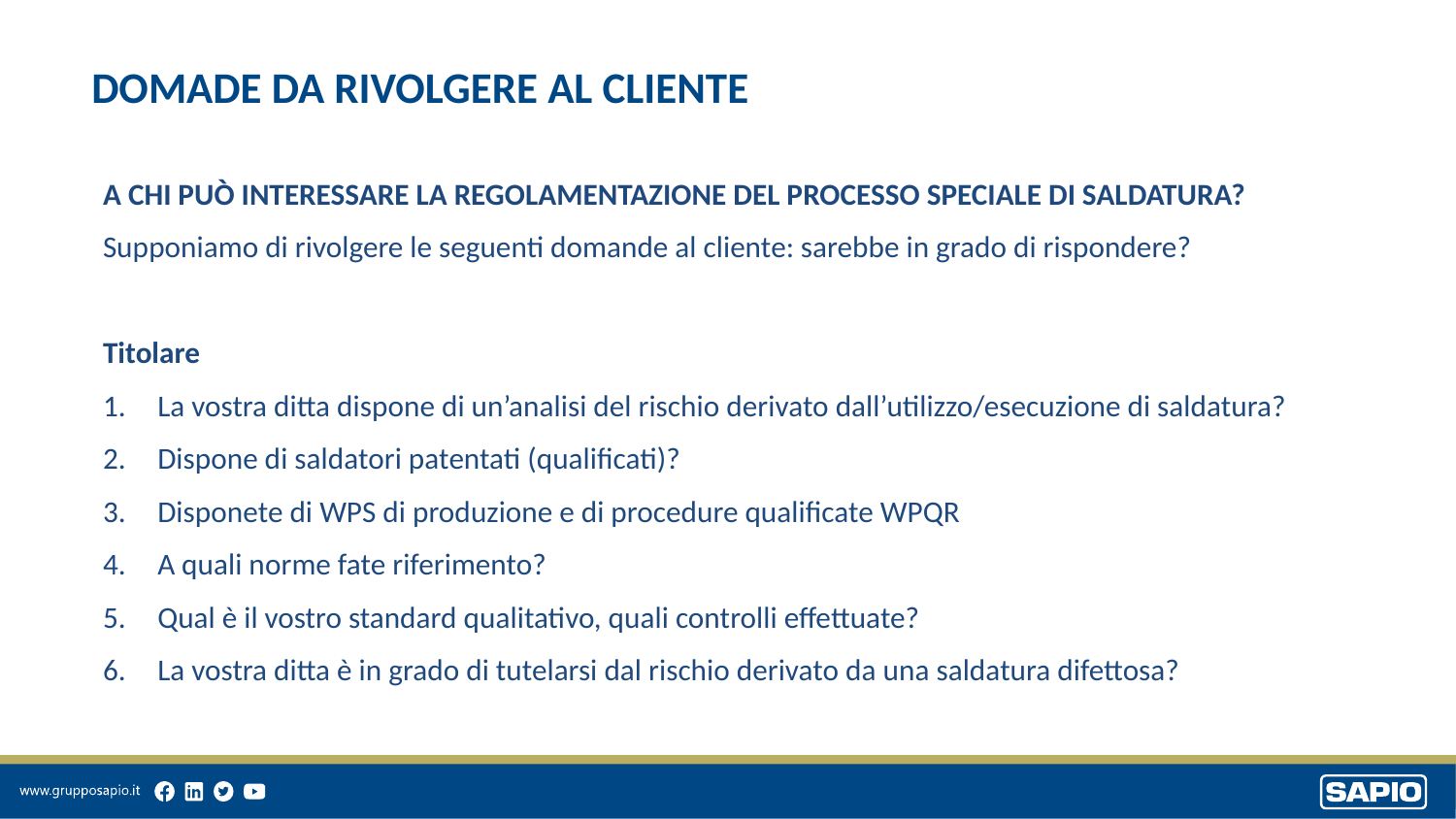

DOMADE DA RIVOLGERE AL CLIENTE
A CHI PUÒ INTERESSARE LA REGOLAMENTAZIONE DEL PROCESSO SPECIALE DI SALDATURA?
Supponiamo di rivolgere le seguenti domande al cliente: sarebbe in grado di rispondere?

Titolare
La vostra ditta dispone di un’analisi del rischio derivato dall’utilizzo/esecuzione di saldatura?
Dispone di saldatori patentati (qualificati)?
Disponete di WPS di produzione e di procedure qualificate WPQR
A quali norme fate riferimento?
Qual è il vostro standard qualitativo, quali controlli effettuate?
La vostra ditta è in grado di tutelarsi dal rischio derivato da una saldatura difettosa?